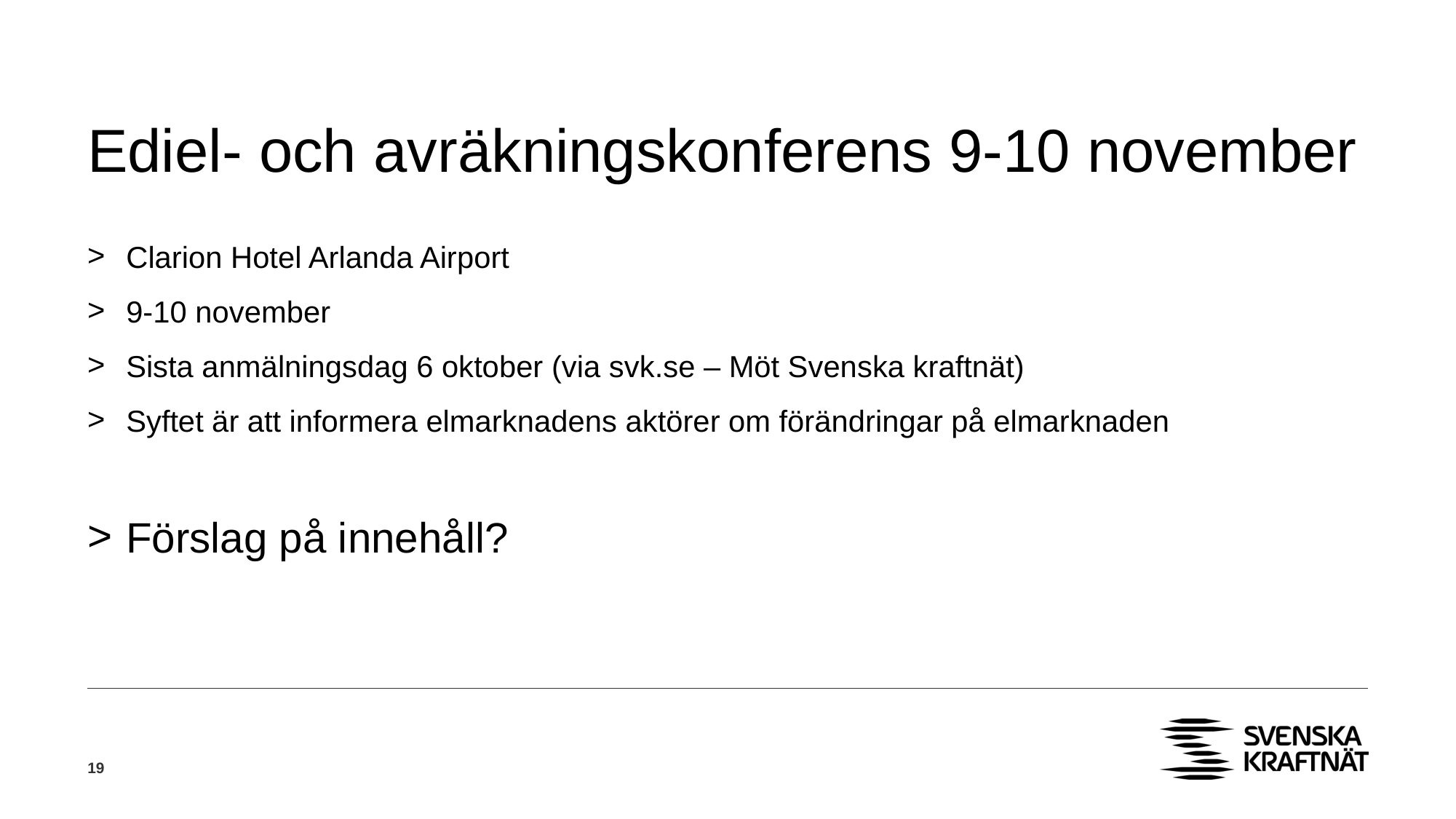

# Ediel- och avräkningskonferens 9-10 november
Clarion Hotel Arlanda Airport
9-10 november
Sista anmälningsdag 6 oktober (via svk.se – Möt Svenska kraftnät)
Syftet är att informera elmarknadens aktörer om förändringar på elmarknaden

Förslag på innehåll?

19